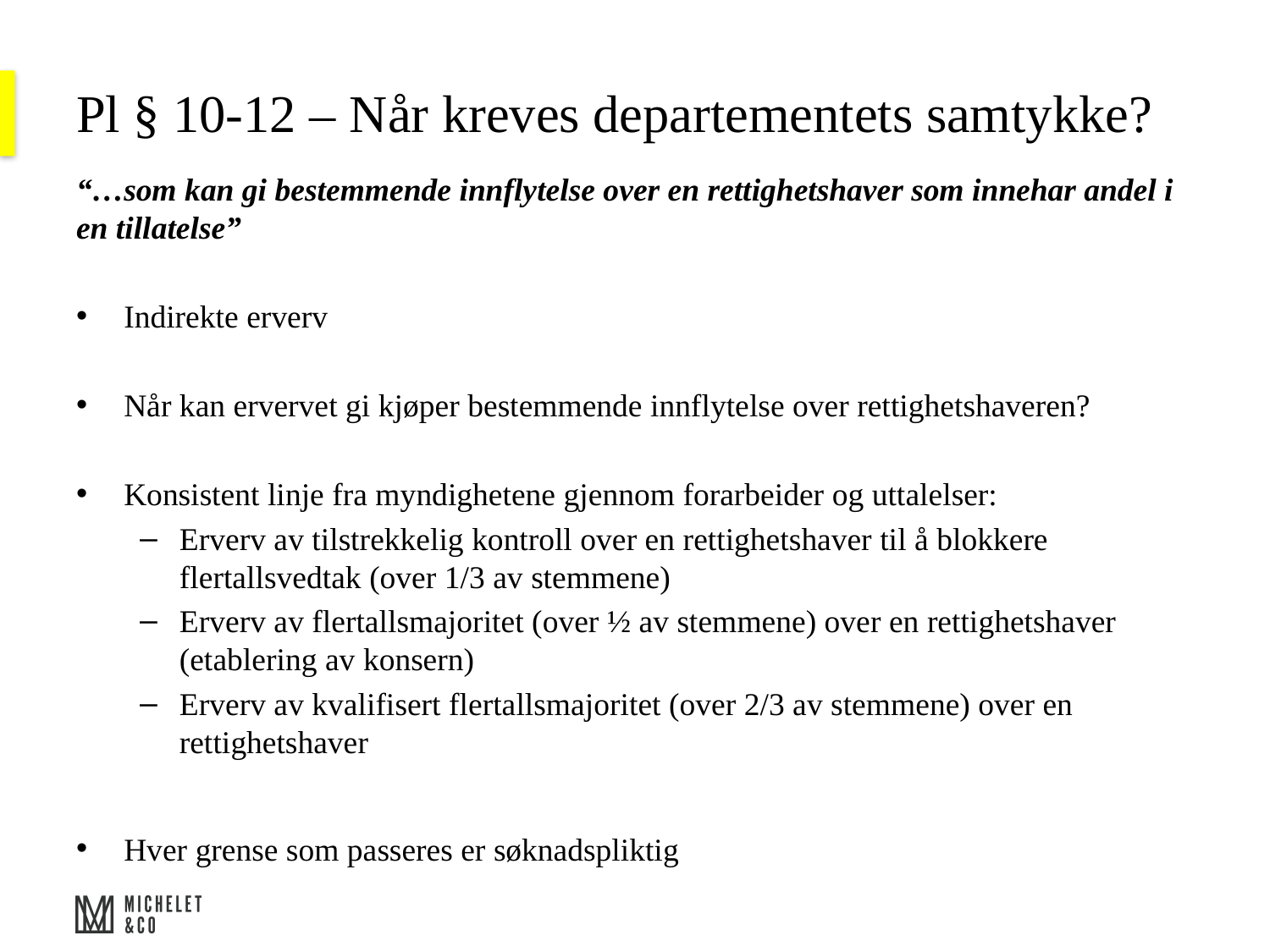

# Pl § 10-12 – Når kreves departementets samtykke?
“…som kan gi bestemmende innflytelse over en rettighetshaver som innehar andel i en tillatelse”

Indirekte erverv

Når kan ervervet gi kjøper bestemmende innflytelse over rettighetshaveren?

Konsistent linje fra myndighetene gjennom forarbeider og uttalelser:
Erverv av tilstrekkelig kontroll over en rettighetshaver til å blokkere flertallsvedtak (over 1/3 av stemmene)
Erverv av flertallsmajoritet (over ½ av stemmene) over en rettighetshaver (etablering av konsern)
Erverv av kvalifisert flertallsmajoritet (over 2/3 av stemmene) over en rettighetshaver

Hver grense som passeres er søknadspliktig